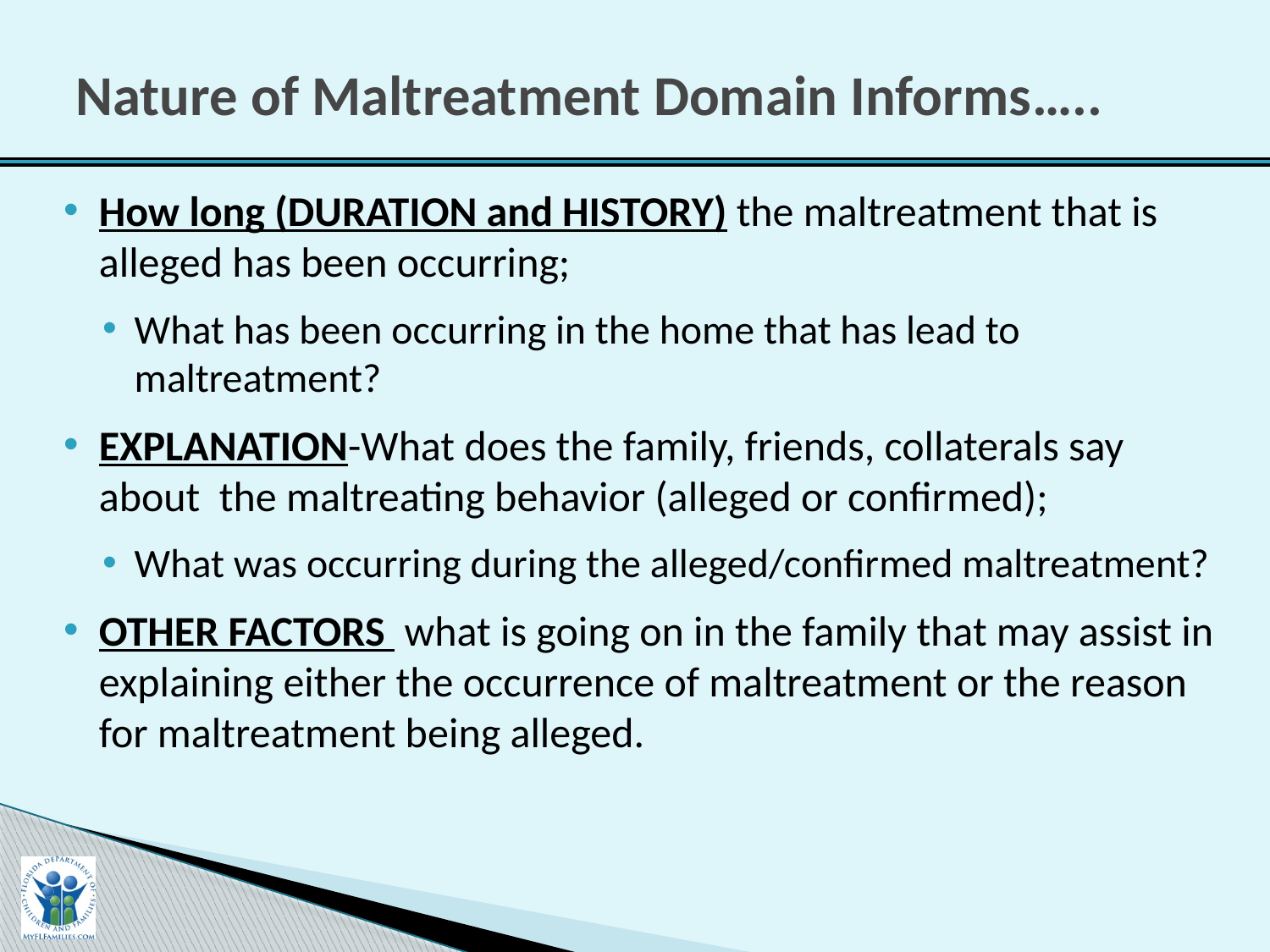

# Nature of Maltreatment Domain Informs…..
How long (DURATION and HISTORY) the maltreatment that is alleged has been occurring;
What has been occurring in the home that has lead to maltreatment?
EXPLANATION-What does the family, friends, collaterals say about  the maltreating behavior (alleged or confirmed);
What was occurring during the alleged/confirmed maltreatment?
OTHER FACTORS  what is going on in the family that may assist in explaining either the occurrence of maltreatment or the reason for maltreatment being alleged.